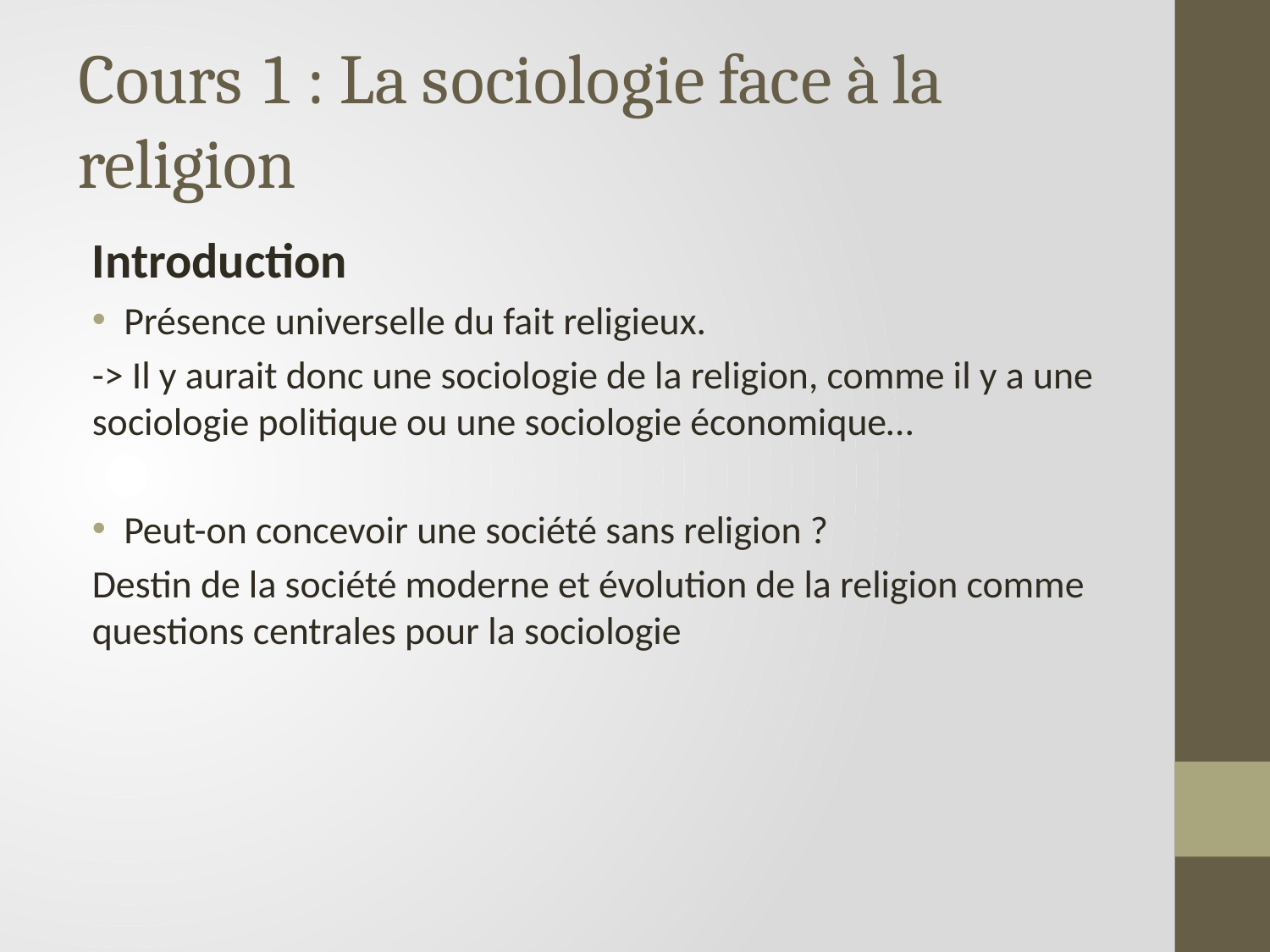

# Cours 1 : La sociologie face à la religion
Introduction
Présence universelle du fait religieux.
-> Il y aurait donc une sociologie de la religion, comme il y a une sociologie politique ou une sociologie économique…

Peut-on concevoir une société sans religion ?
Destin de la société moderne et évolution de la religion comme questions centrales pour la sociologie